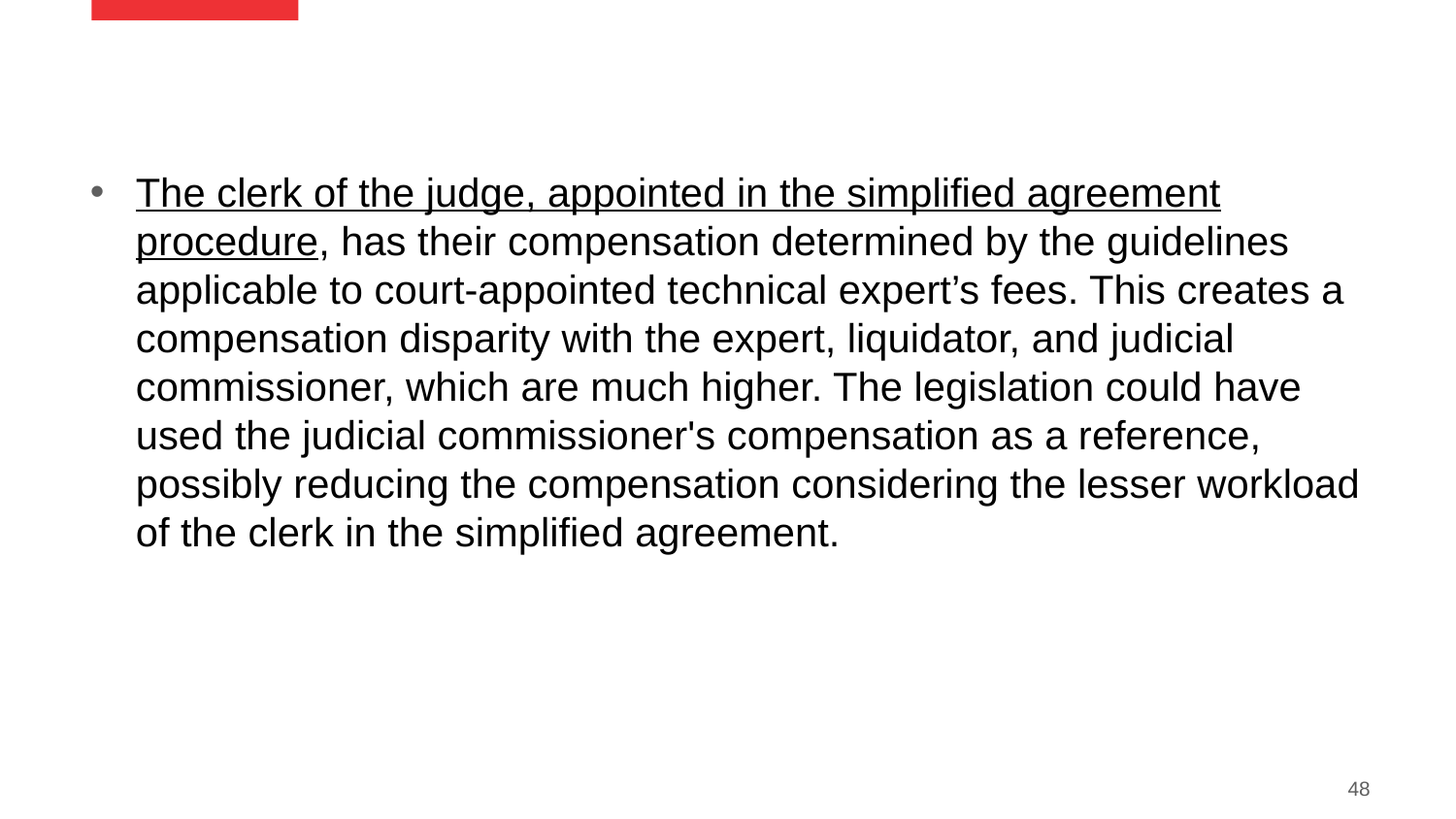

The clerk of the judge, appointed in the simplified agreement procedure, has their compensation determined by the guidelines applicable to court-appointed technical expert’s fees. This creates a compensation disparity with the expert, liquidator, and judicial commissioner, which are much higher. The legislation could have used the judicial commissioner's compensation as a reference, possibly reducing the compensation considering the lesser workload of the clerk in the simplified agreement.
48